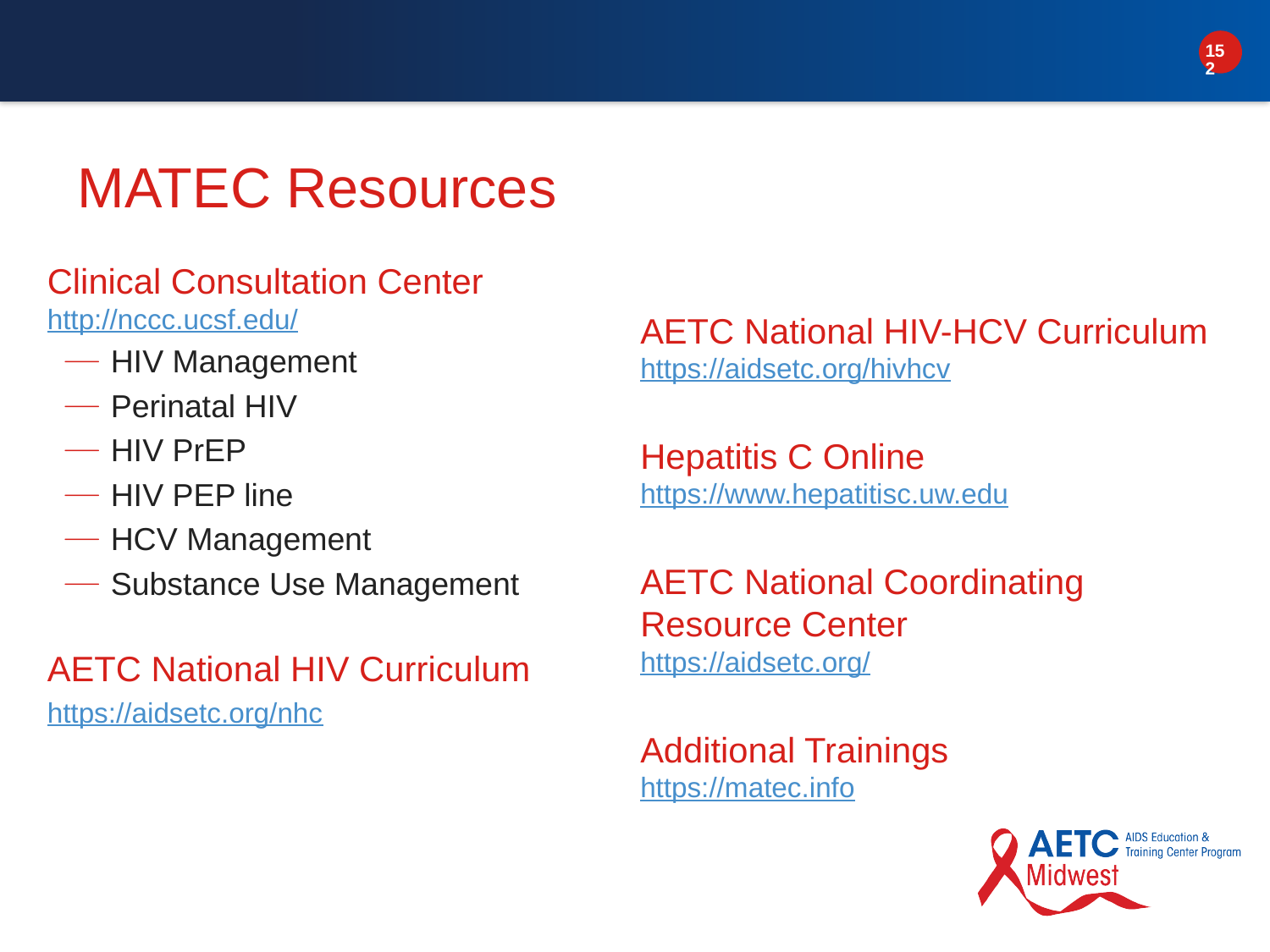

# MATEC Resources
Clinical Consultation Center
http://nccc.ucsf.edu/
HIV Management
Perinatal HIV
HIV PrEP
HIV PEP line
HCV Management
Substance Use Management
AETC National HIV Curriculum
https://aidsetc.org/nhc

AETC National HIV-HCV Curriculum https://aidsetc.org/hivhcv
Hepatitis C Online https://www.hepatitisc.uw.edu
AETC National Coordinating Resource Center
https://aidsetc.org/
Additional Trainings
https://matec.info